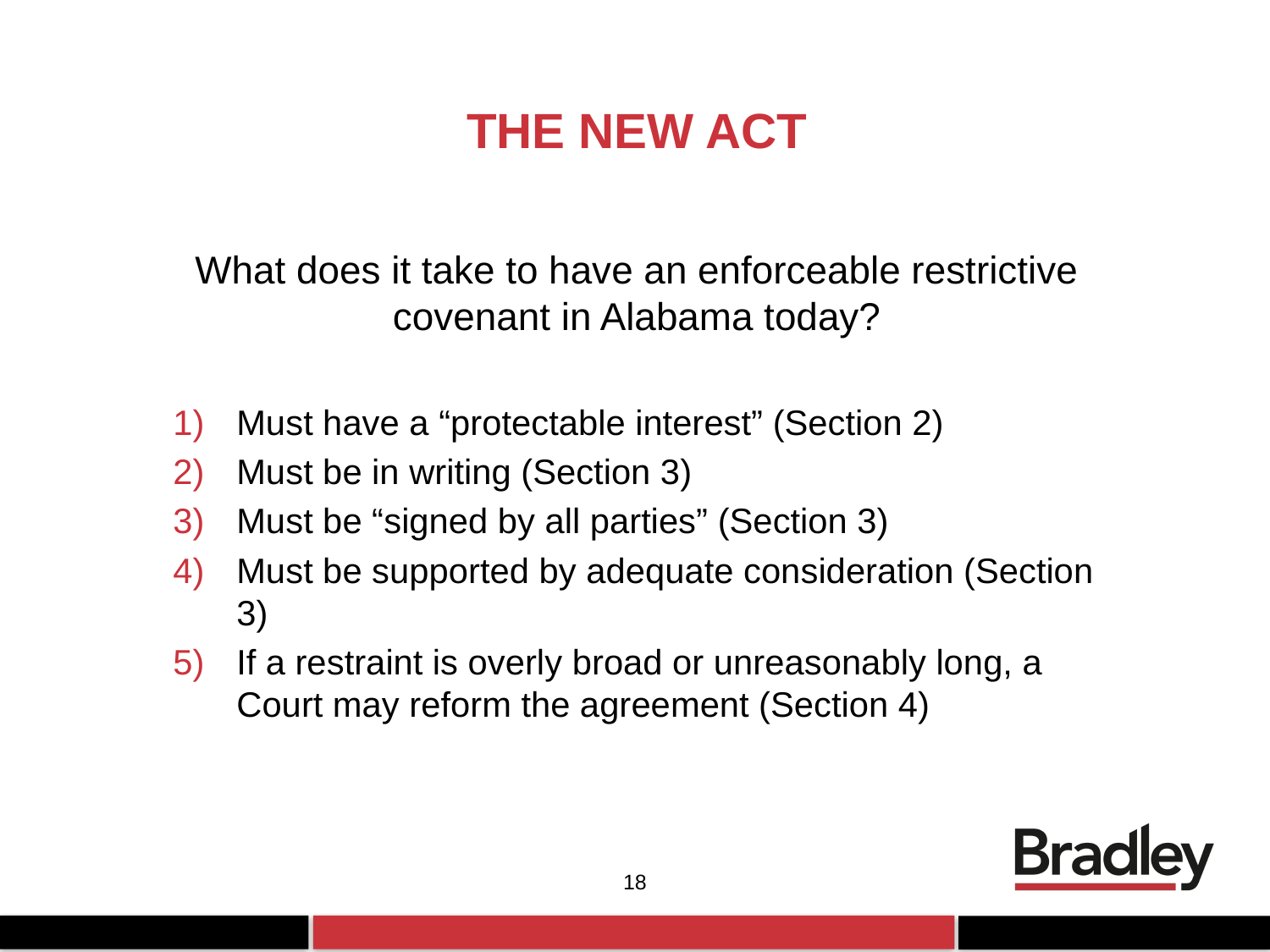

# THE NEW ACT

What does it take to have an enforceable restrictive covenant in Alabama today?

Must have a “protectable interest” (Section 2)
Must be in writing (Section 3)
Must be “signed by all parties” (Section 3)
Must be supported by adequate consideration (Section 3)
If a restraint is overly broad or unreasonably long, a Court may reform the agreement (Section 4)

18